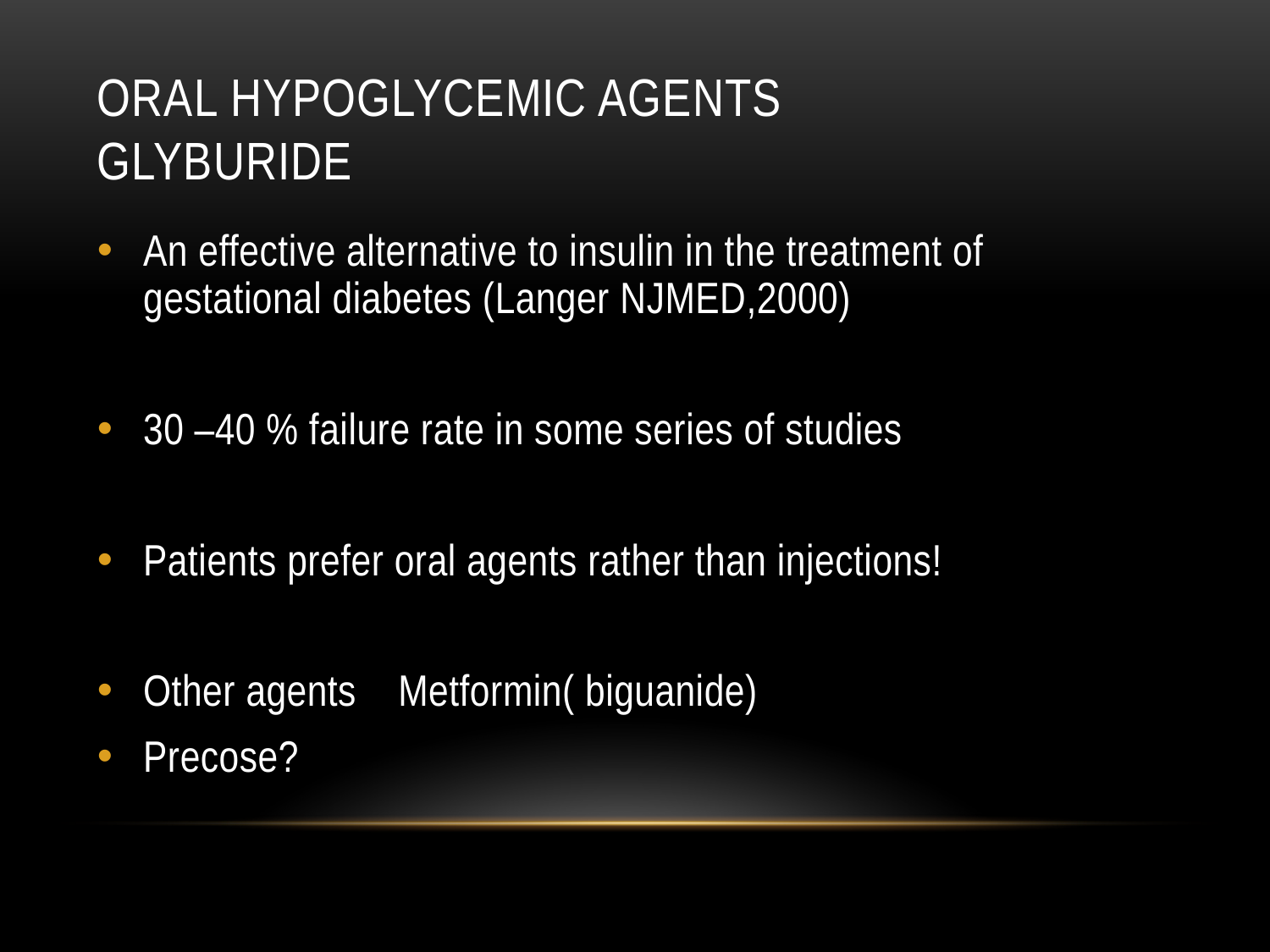

# Oral Hypoglycemic Agents Glyburide
An effective alternative to insulin in the treatment of gestational diabetes (Langer NJMED,2000)

30 –40 % failure rate in some series of studies

Patients prefer oral agents rather than injections!

Other agents    Metformin( biguanide)
Precose?